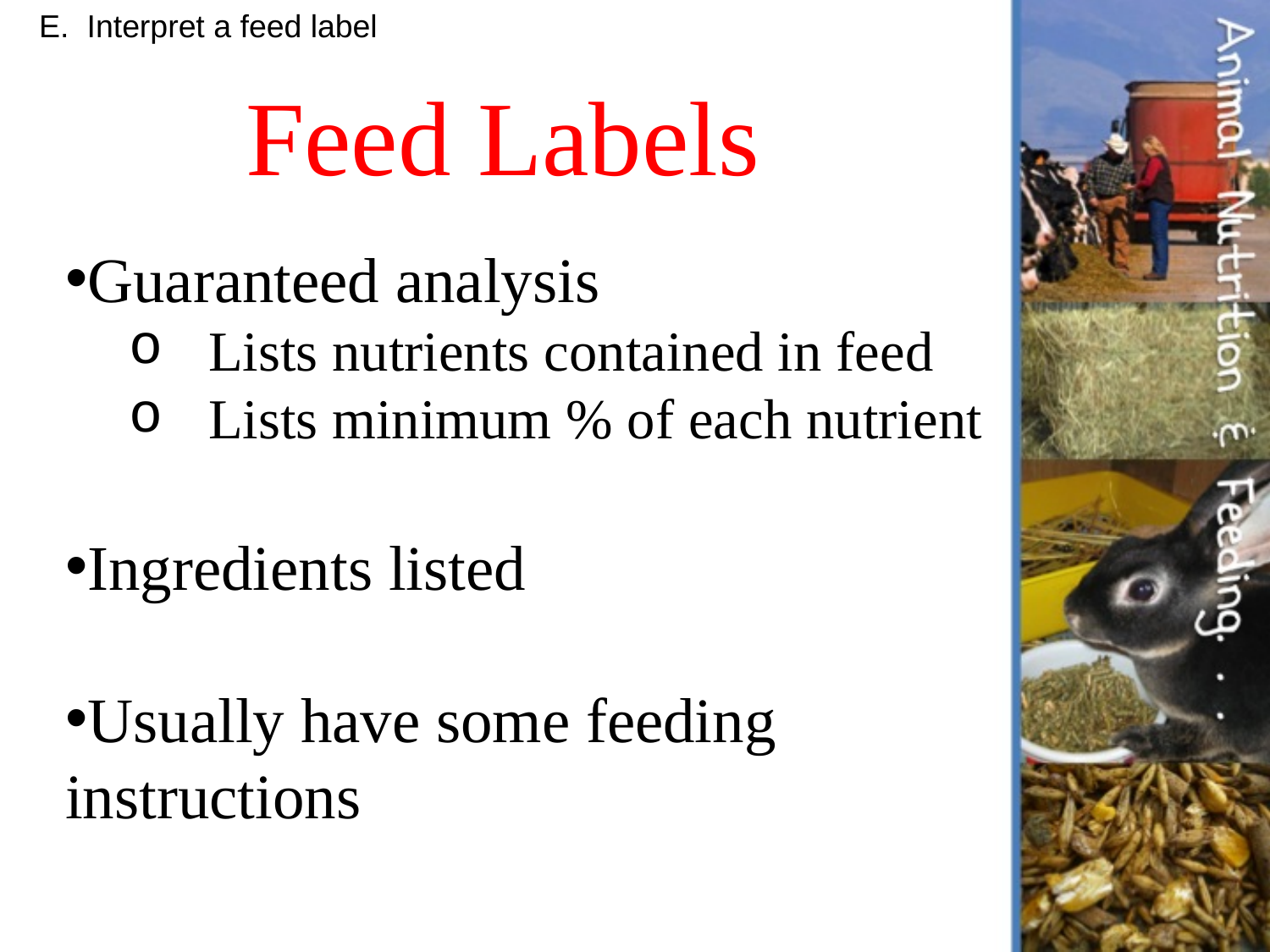

E.  Interpret a feed label
Feed Labels
Guaranteed analysis
Lists nutrients contained in feed
Lists minimum % of each nutrient

Ingredients listed

Usually have some feeding instructions